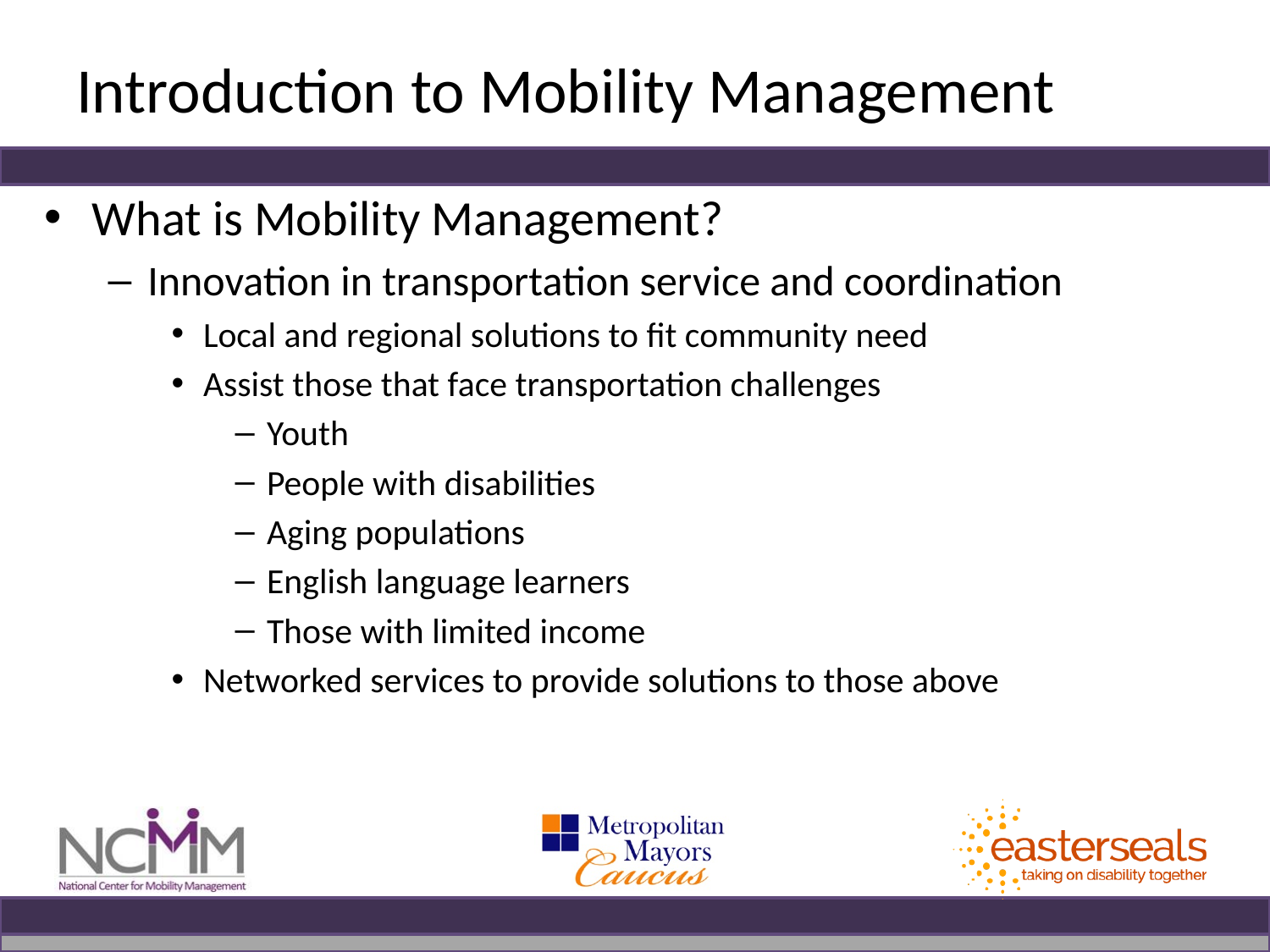

# Introduction to Mobility Management
What is Mobility Management?
Innovation in transportation service and coordination
Local and regional solutions to fit community need
Assist those that face transportation challenges
Youth
People with disabilities
Aging populations
English language learners
Those with limited income
Networked services to provide solutions to those above